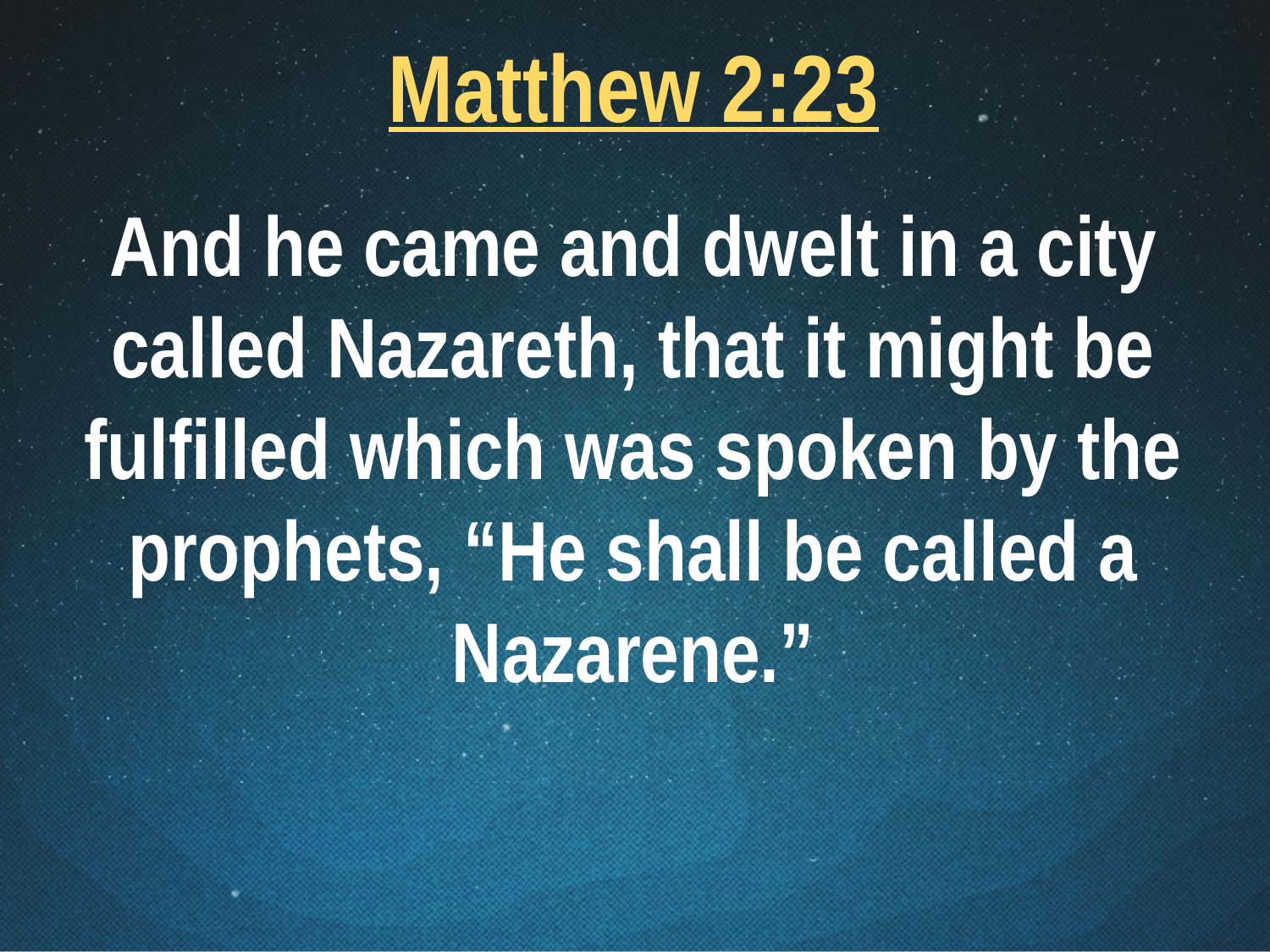

Matthew 2:23

And he came and dwelt in a city called Nazareth, that it might be fulfilled which was spoken by the prophets, “He shall be called a Nazarene.”